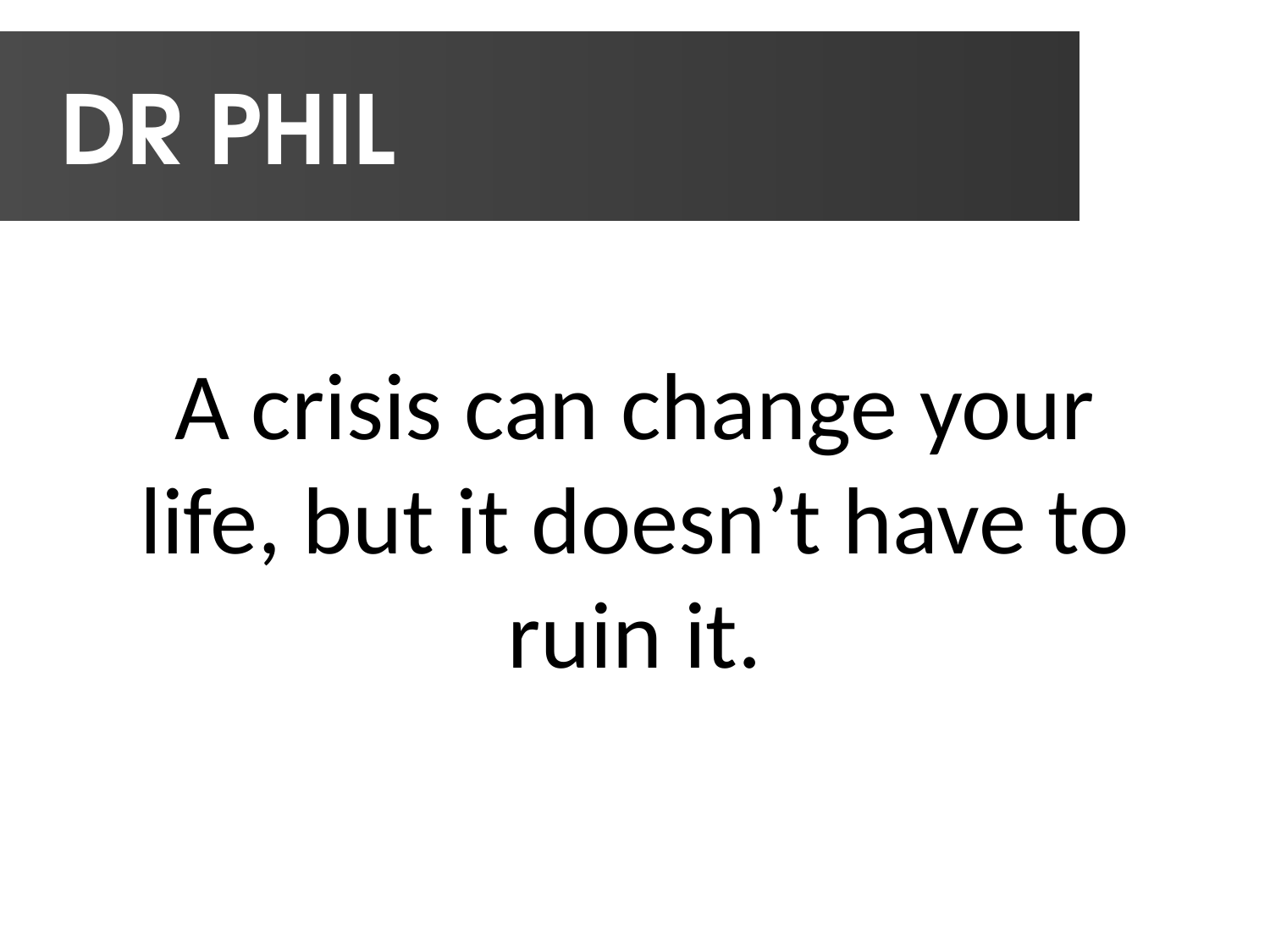

# DR PHIL
A crisis can change your life, but it doesn’t have to ruin it.